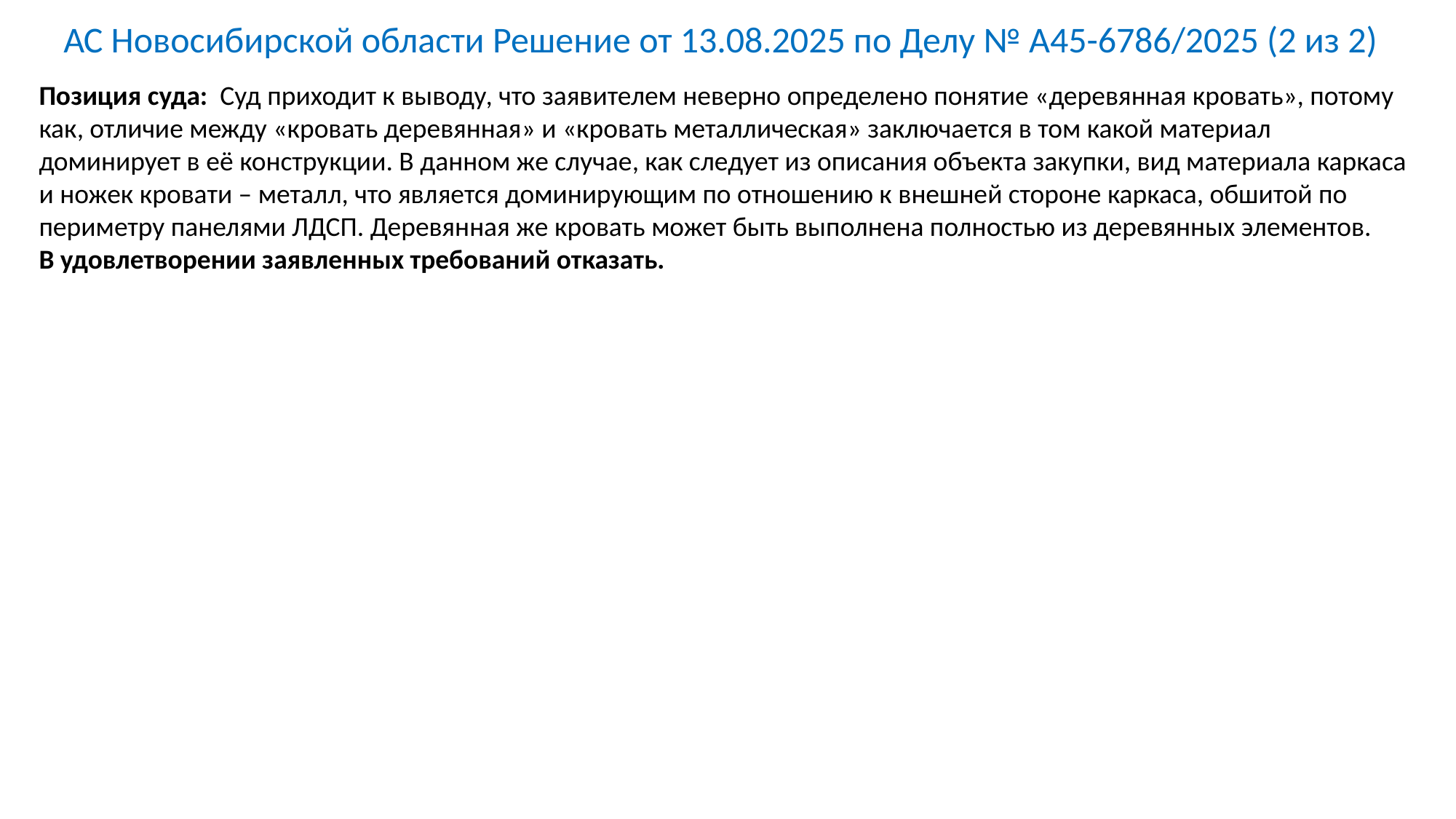

# АС Новосибирской области Решение от 13.08.2025 по Делу № А45-6786/2025 (2 из 2)
Позиция суда:  Суд приходит к выводу, что заявителем неверно определено понятие «деревянная кровать», потому как, отличие между «кровать деревянная» и «кровать металлическая» заключается в том какой материал доминирует в её конструкции. В данном же случае, как следует из описания объекта закупки, вид материала каркаса и ножек кровати – металл, что является доминирующим по отношению к внешней стороне каркаса, обшитой по периметру панелями ЛДСП. Деревянная же кровать может быть выполнена полностью из деревянных элементов.
В удовлетворении заявленных требований отказать.